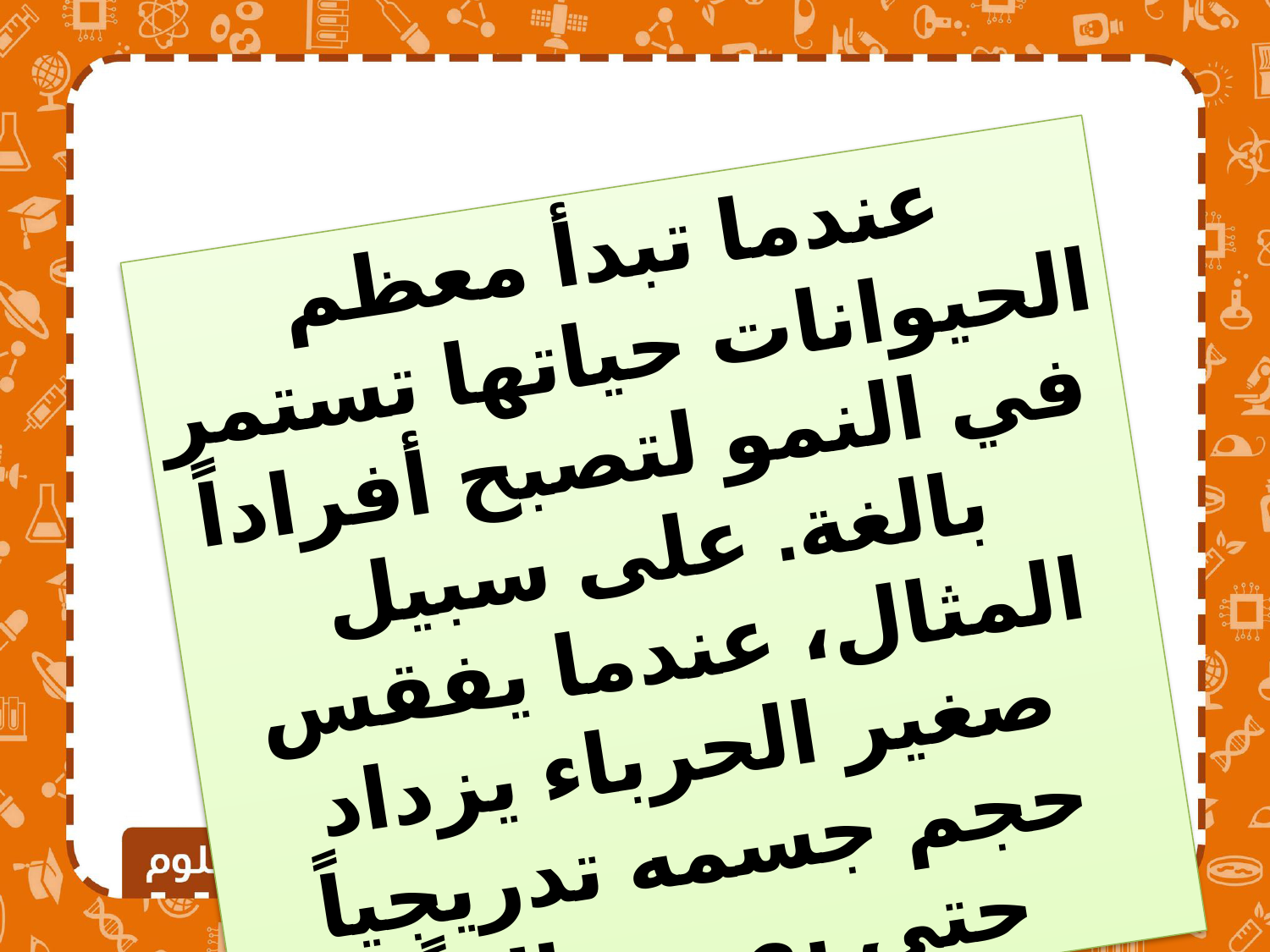

عندما تبدأ معظم الحيوانات حياتها تستمر في النمو لتصبح أفراداً بالغة. على سبيل المثال، عندما يفقس صغير الحرباء يزداد حجم جسمه تدريجياً حتى يصبح بالغاً.